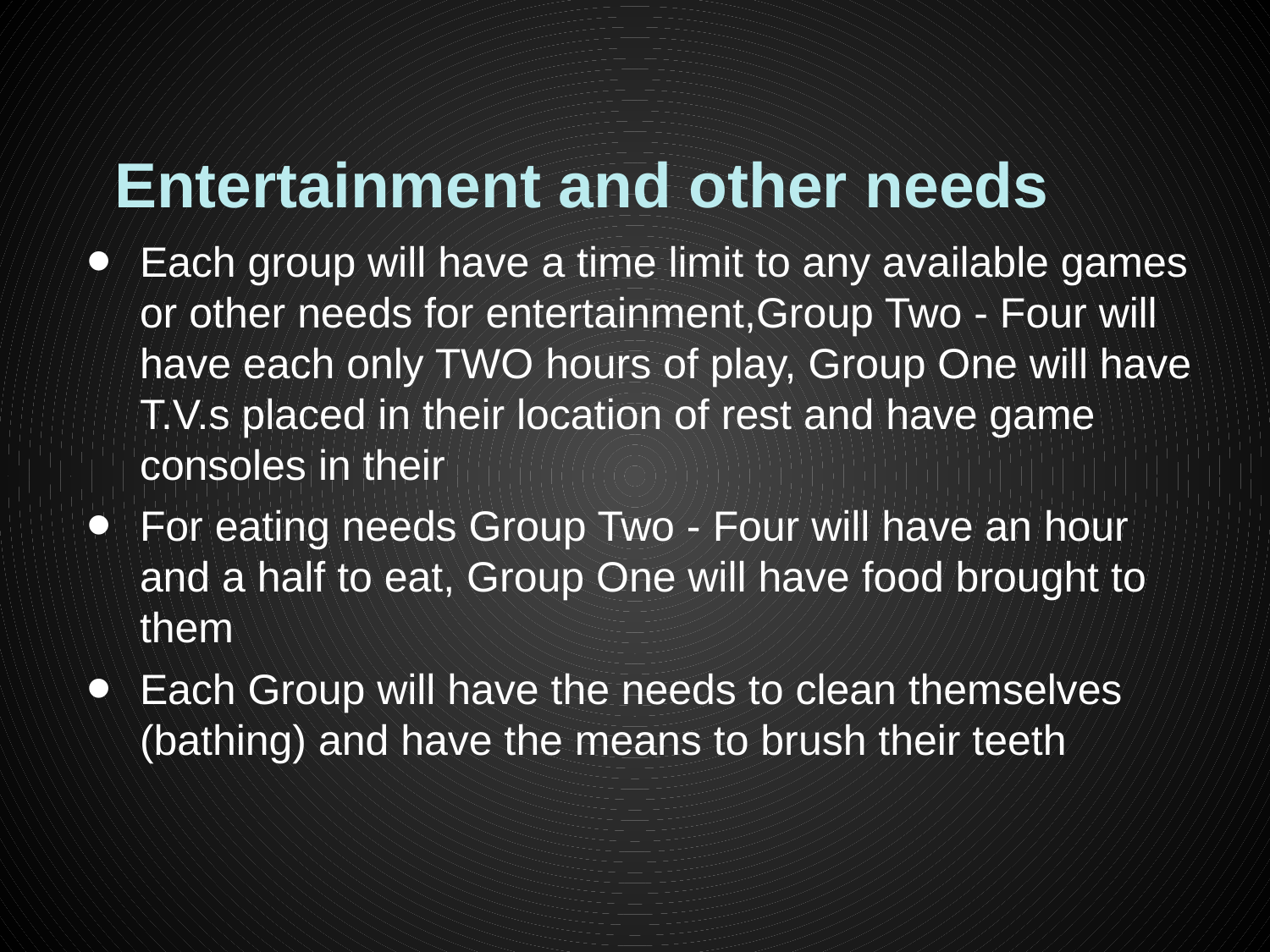

# Entertainment and other needs
Each group will have a time limit to any available games or other needs for entertainment,Group Two - Four will have each only TWO hours of play, Group One will have T.V.s placed in their location of rest and have game consoles in their
For eating needs Group Two - Four will have an hour and a half to eat, Group One will have food brought to them
Each Group will have the needs to clean themselves (bathing) and have the means to brush their teeth